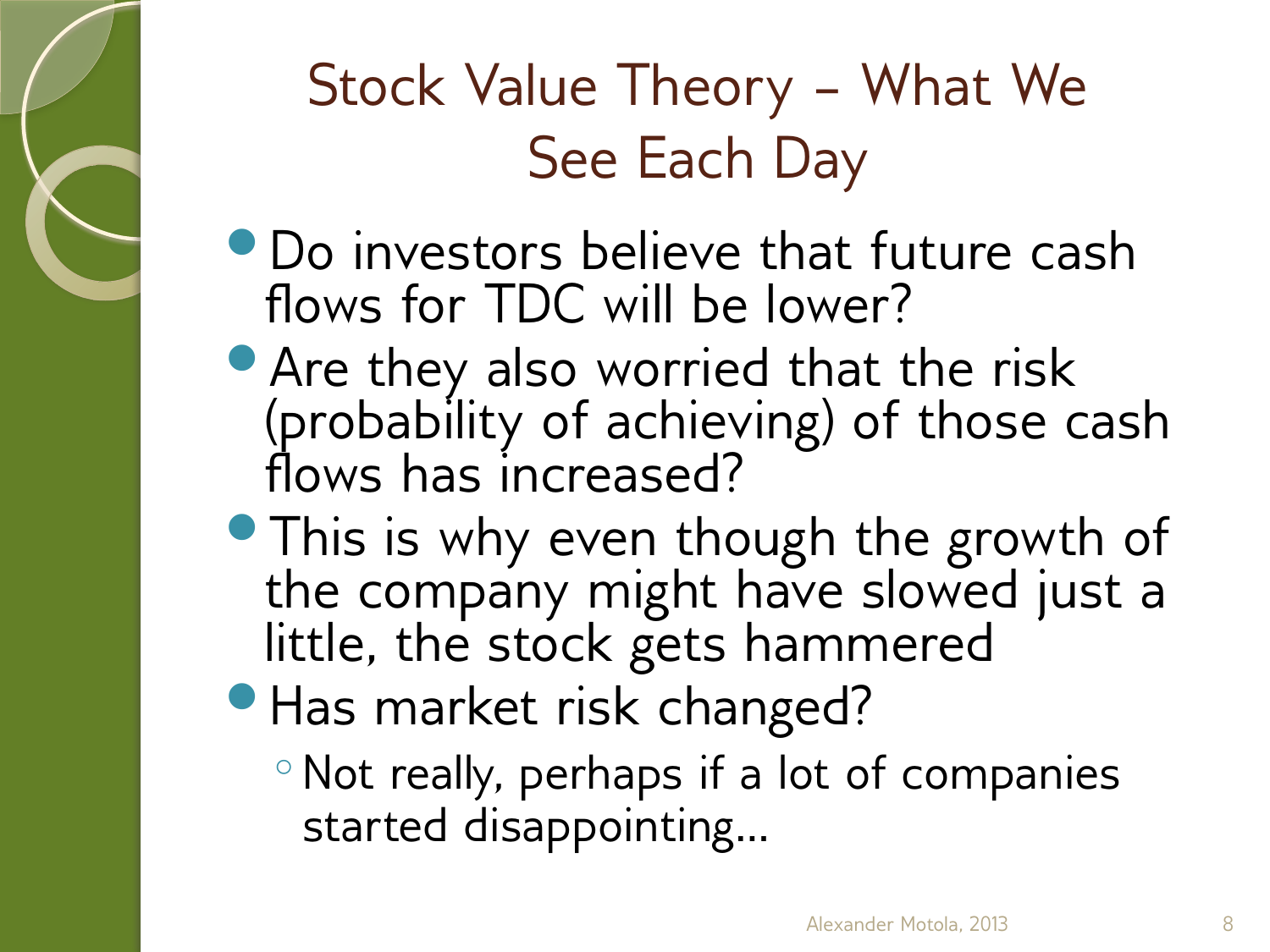

# Stock Value Theory – What We See Each Day
Do investors believe that future cash flows for TDC will be lower?
Are they also worried that the risk (probability of achieving) of those cash flows has increased?
This is why even though the growth of the company might have slowed just a little, the stock gets hammered
Has market risk changed?
Not really, perhaps if a lot of companies started disappointing…

Alexander Motola, 2013
8